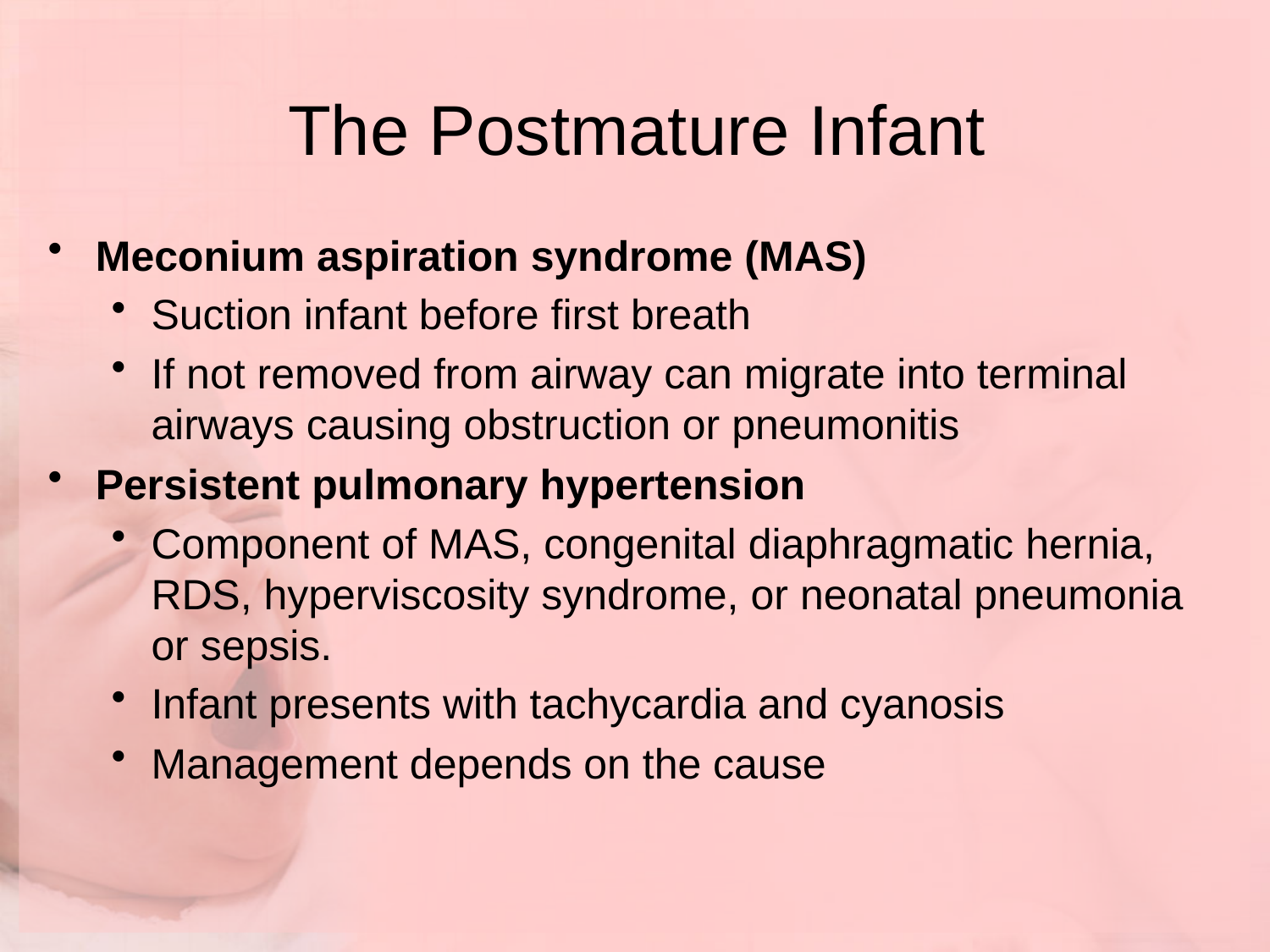

# The Postmature Infant
Meconium aspiration syndrome (MAS)
Suction infant before first breath
If not removed from airway can migrate into terminal airways causing obstruction or pneumonitis
Persistent pulmonary hypertension
Component of MAS, congenital diaphragmatic hernia, RDS, hyperviscosity syndrome, or neonatal pneumonia or sepsis.
Infant presents with tachycardia and cyanosis
Management depends on the cause